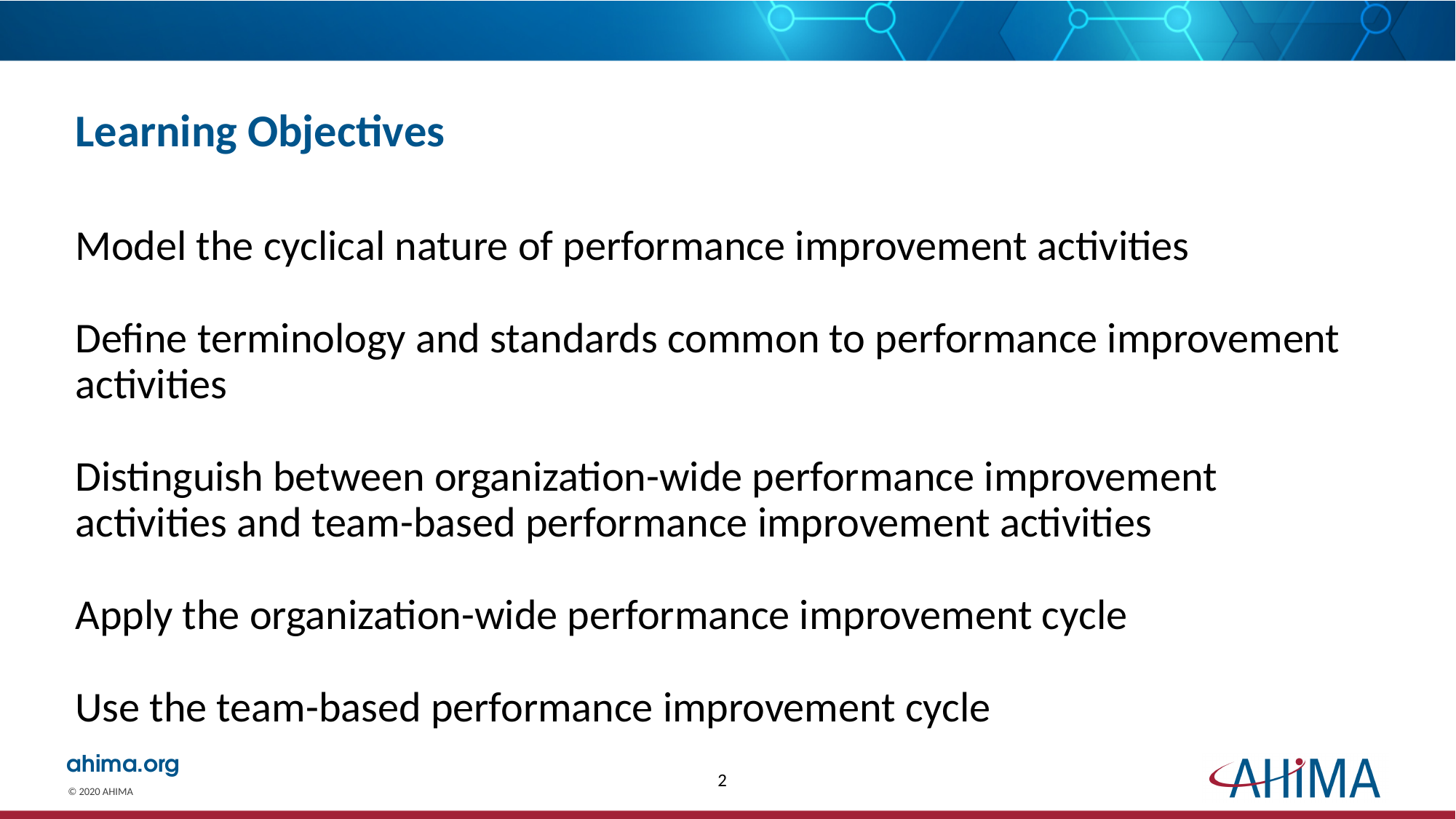

# Learning Objectives
Model the cyclical nature of performance improvement activities

Define terminology and standards common to performance improvement activities

Distinguish between organization-wide performance improvement activities and team-based performance improvement activities

Apply the organization-wide performance improvement cycle

Use the team-based performance improvement cycle